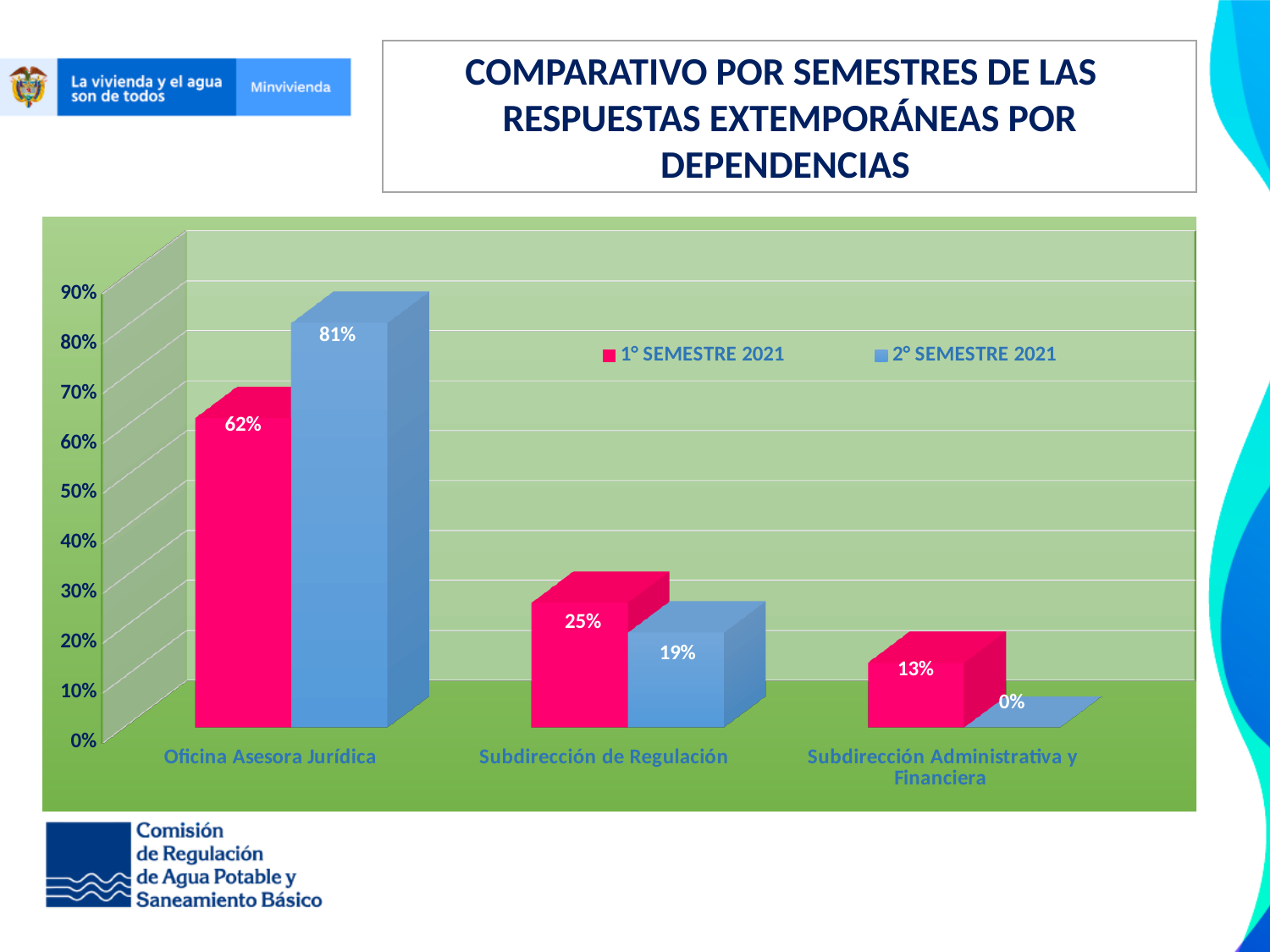

COMPARATIVO POR SEMESTRES DE LAS
RESPUESTAS EXTEMPORÁNEAS POR DEPENDENCIAS

[unsupported chart]